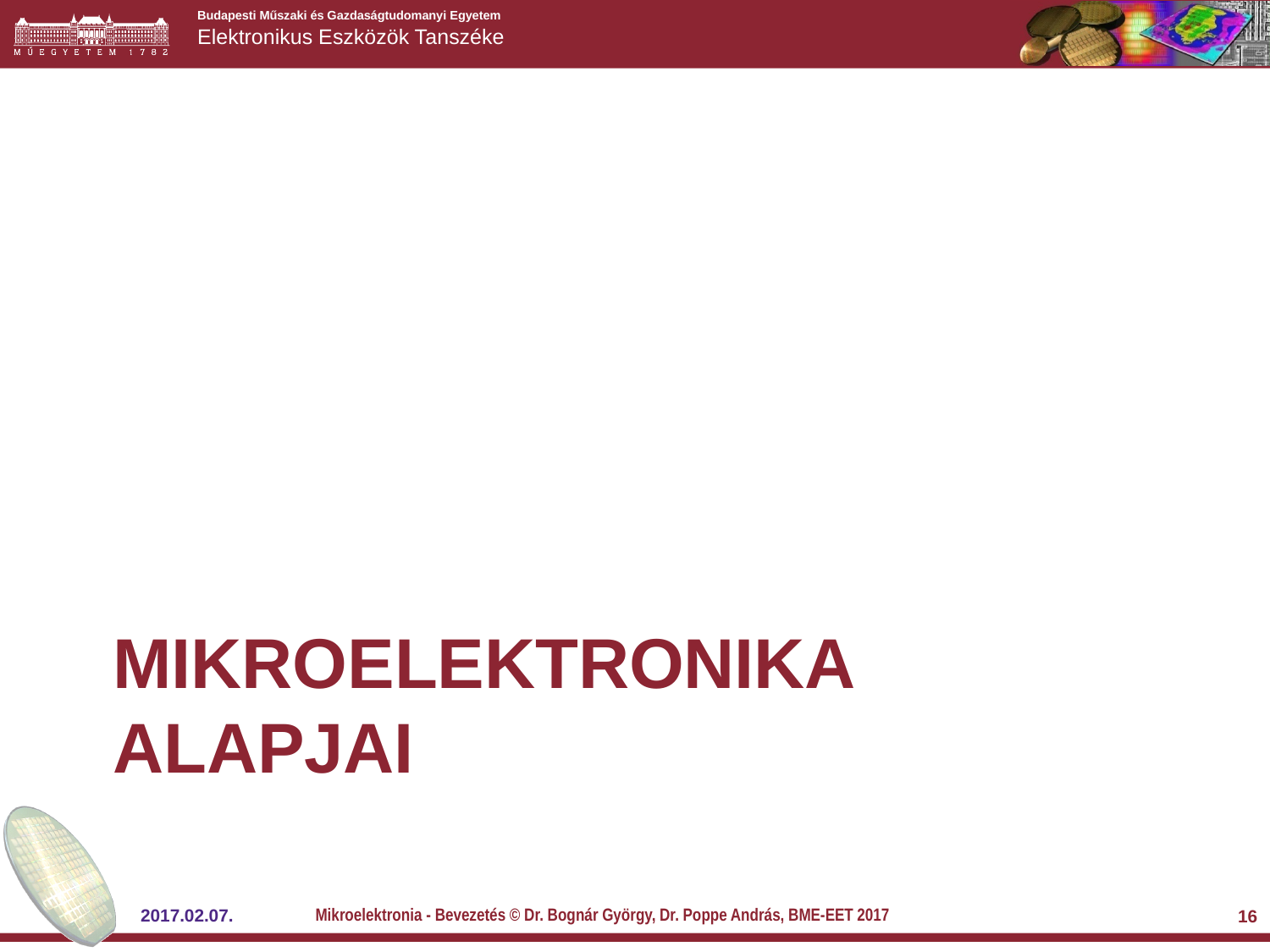

# Mikroelektronika alapjai
Mikroelektronia - Bevezetés © Dr. Bognár György, Dr. Poppe András, BME-EET 2017
2017.02.07.
16